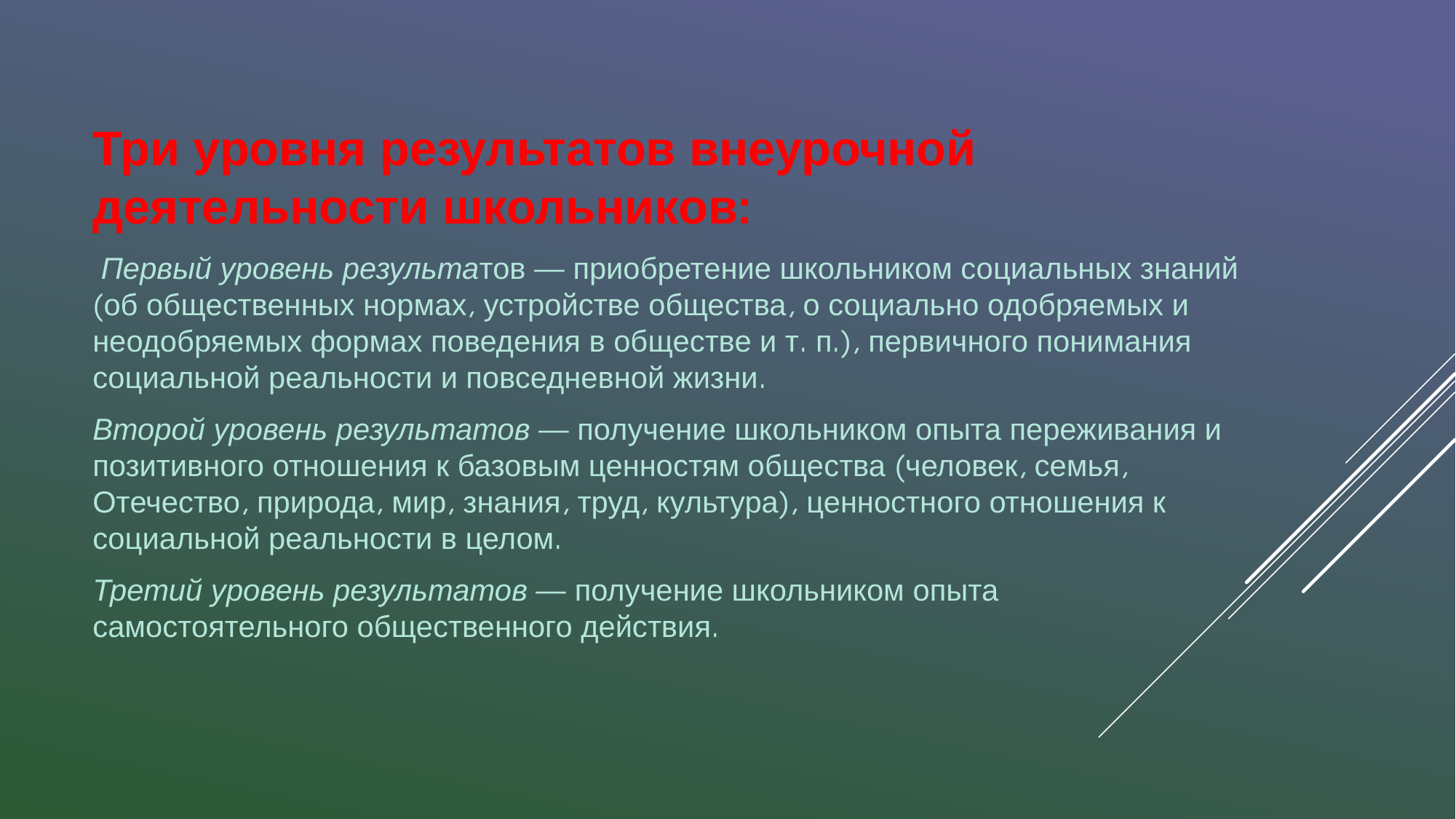

Три уровня результатов внеурочной деятельности школьников:
 Первый уровень результатов — приобретение школьником социальных знаний (об общественных нормах, устройстве общества, о социально одобряемых и неодобряемых формах поведения в обществе и т. п.), первичного понимания социальной реальности и повседневной жизни.
Второй уровень результатов — получение школьником опыта переживания и позитивного отношения к базовым ценностям общества (человек, семья, Отечество, природа, мир, знания, труд, культура), ценностного отношения к социальной реальности в целом.
Третий уровень результатов — получение школьником опыта самостоятельного общественного действия.